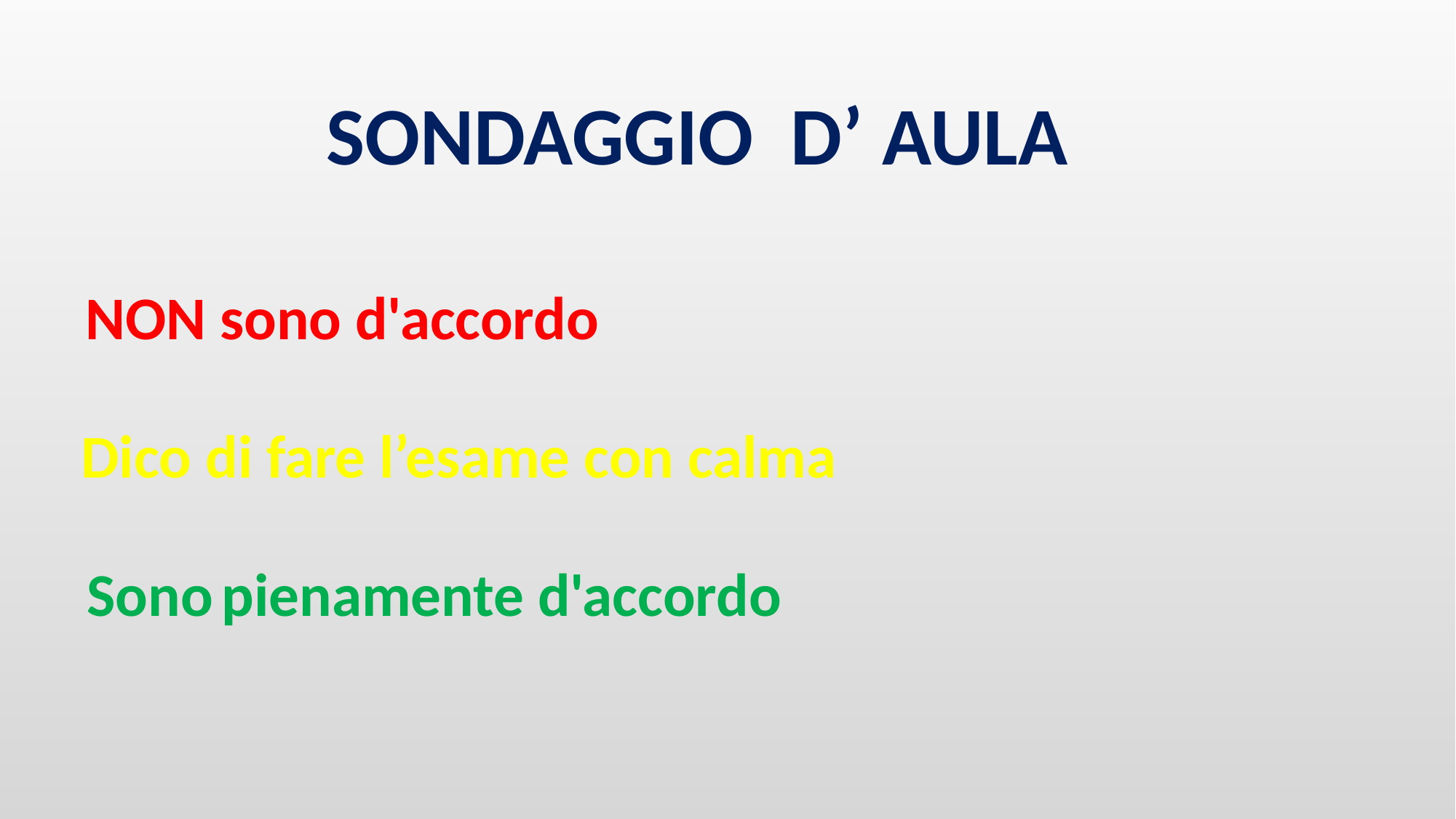

SONDAGGIO  D’ AULA
NON sono d'accordo
Dico di fare l’esame con calma
Sono pienamente d'accordo